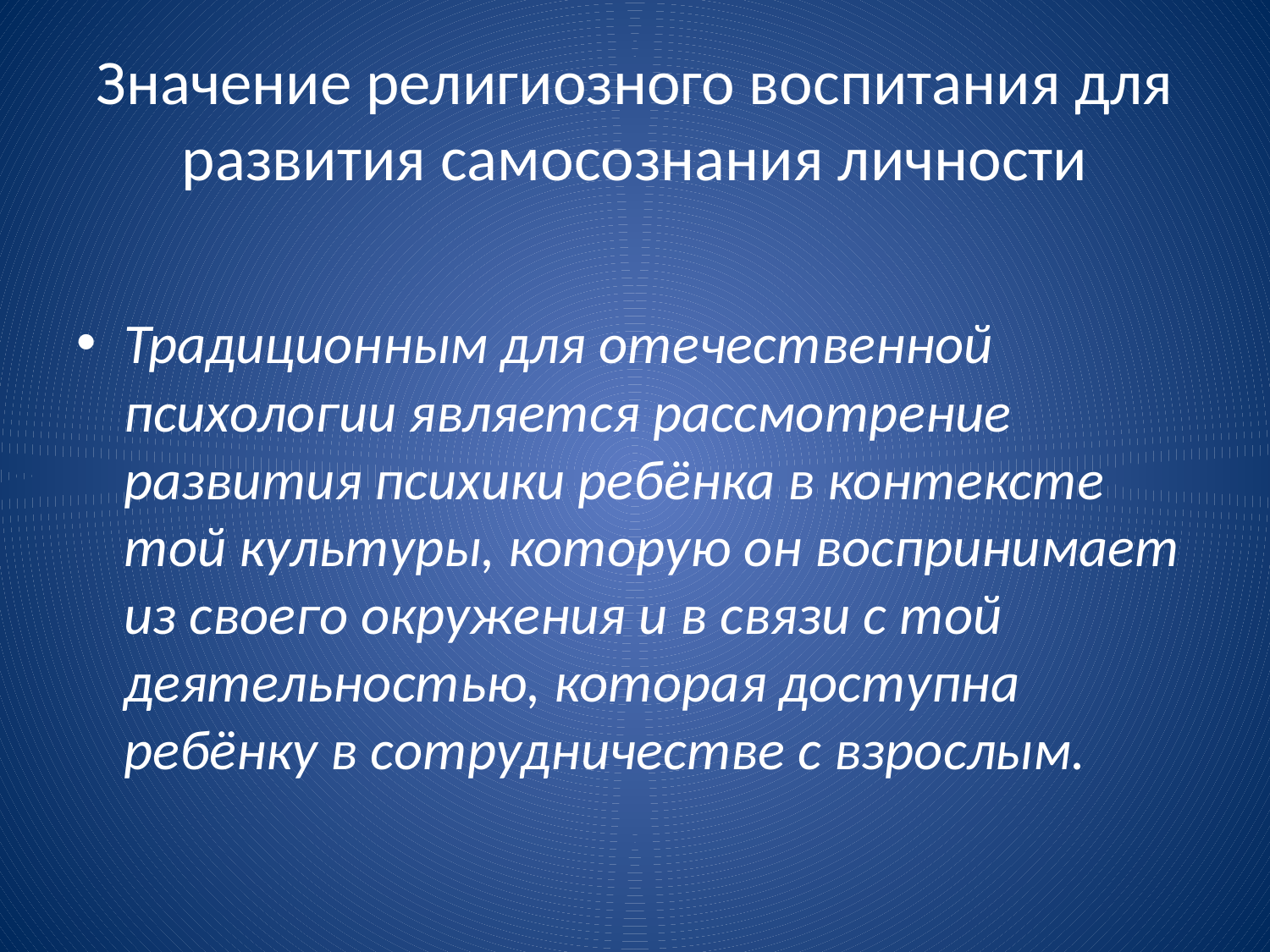

# Значение религиозного воспитания для развития самосознания личности

Традиционным для отечественной психологии является рассмотрение развития психики ребёнка в контексте той культуры, которую он воспринимает из своего окружения и в связи с той деятельностью, которая доступна ребёнку в сотрудничестве с взрослым.